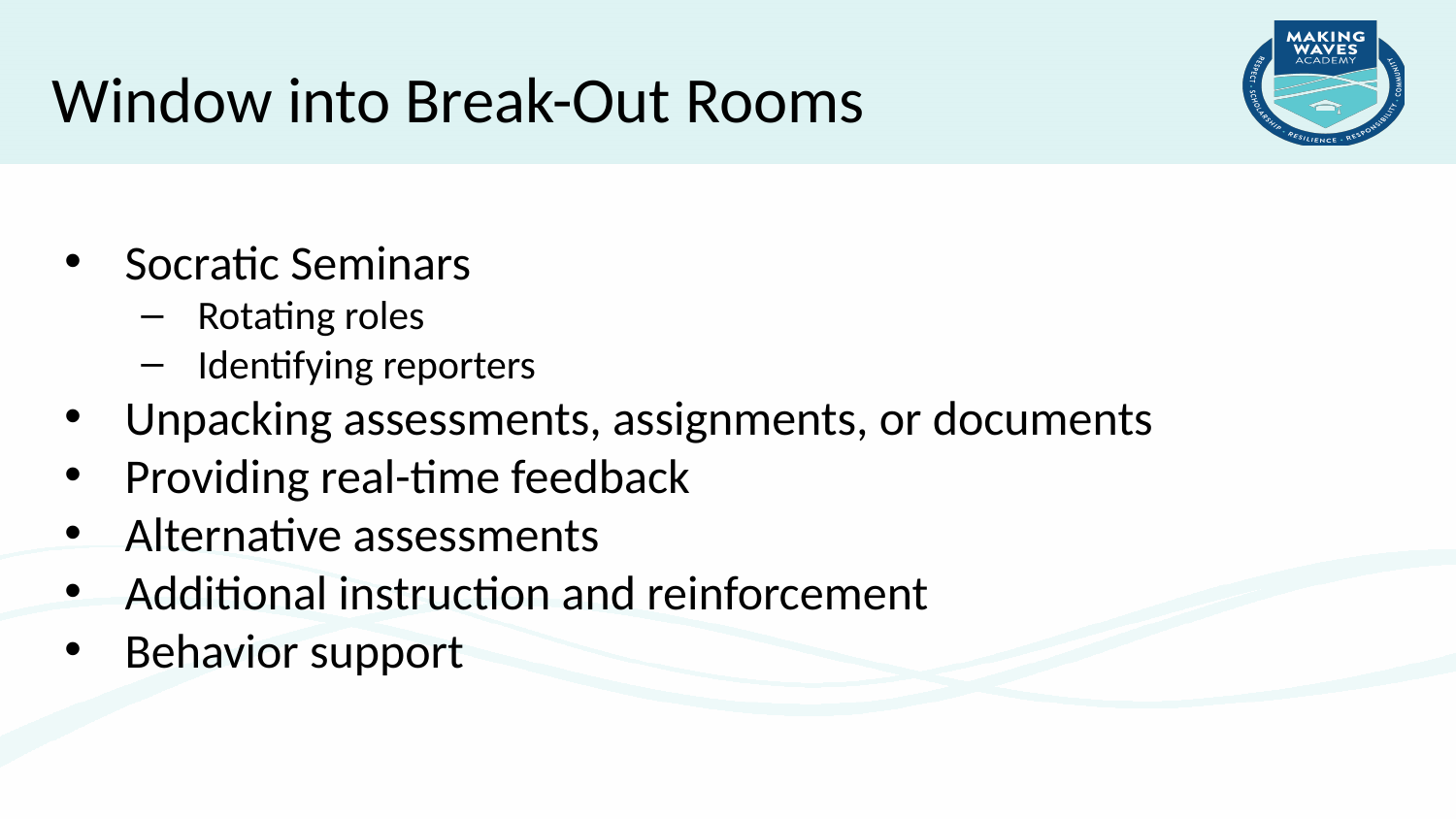

Window into Break-Out Rooms

Socratic Seminars
Rotating roles
Identifying reporters
Unpacking assessments, assignments, or documents
Providing real-time feedback
Alternative assessments
Additional instruction and reinforcement
Behavior support